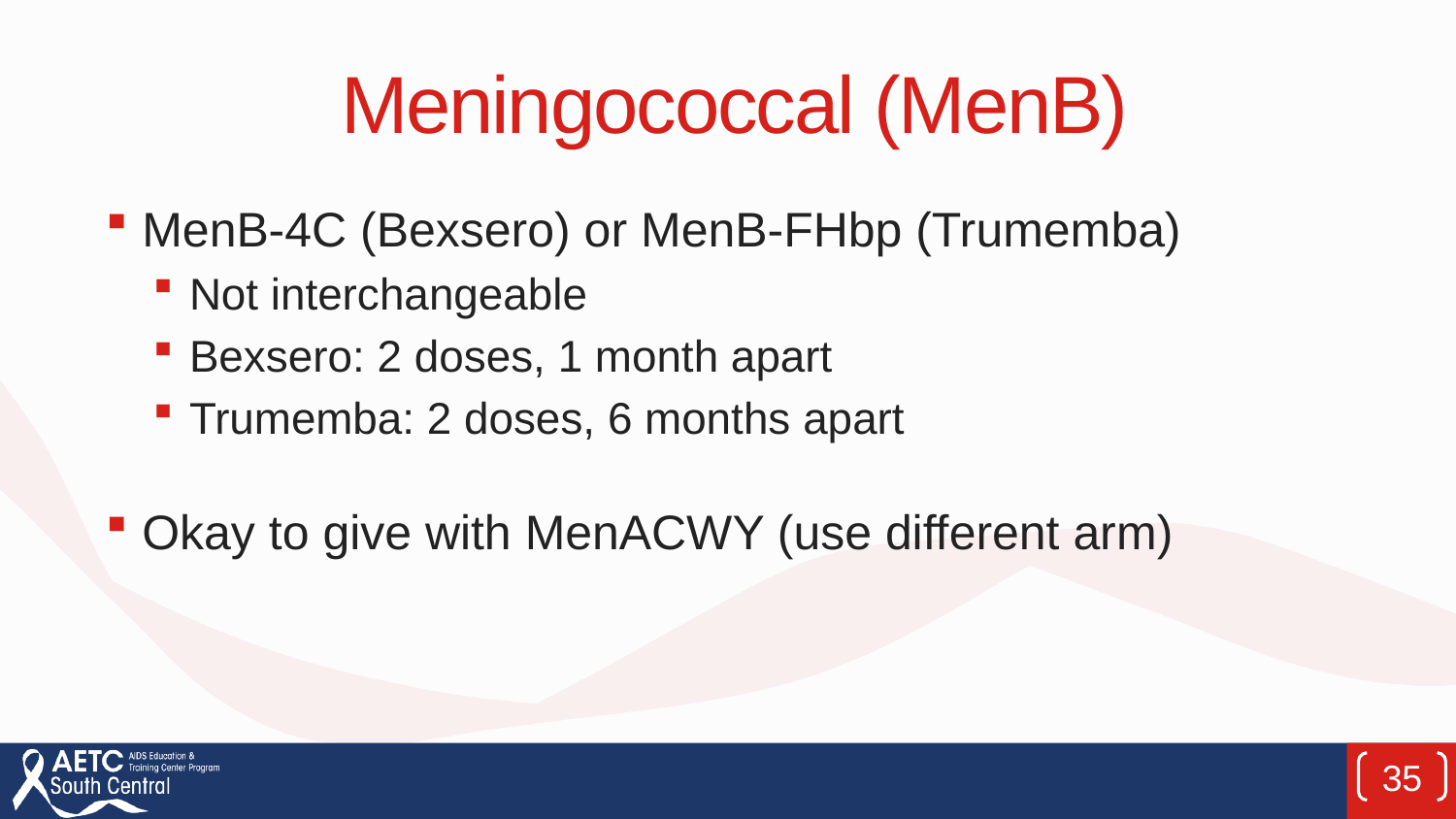

# Meningococcal (MenB)
MenB-4C (Bexsero) or MenB-FHbp (Trumemba)
Not interchangeable
Bexsero: 2 doses, 1 month apart
Trumemba: 2 doses, 6 months apart

Okay to give with MenACWY (use different arm)
35